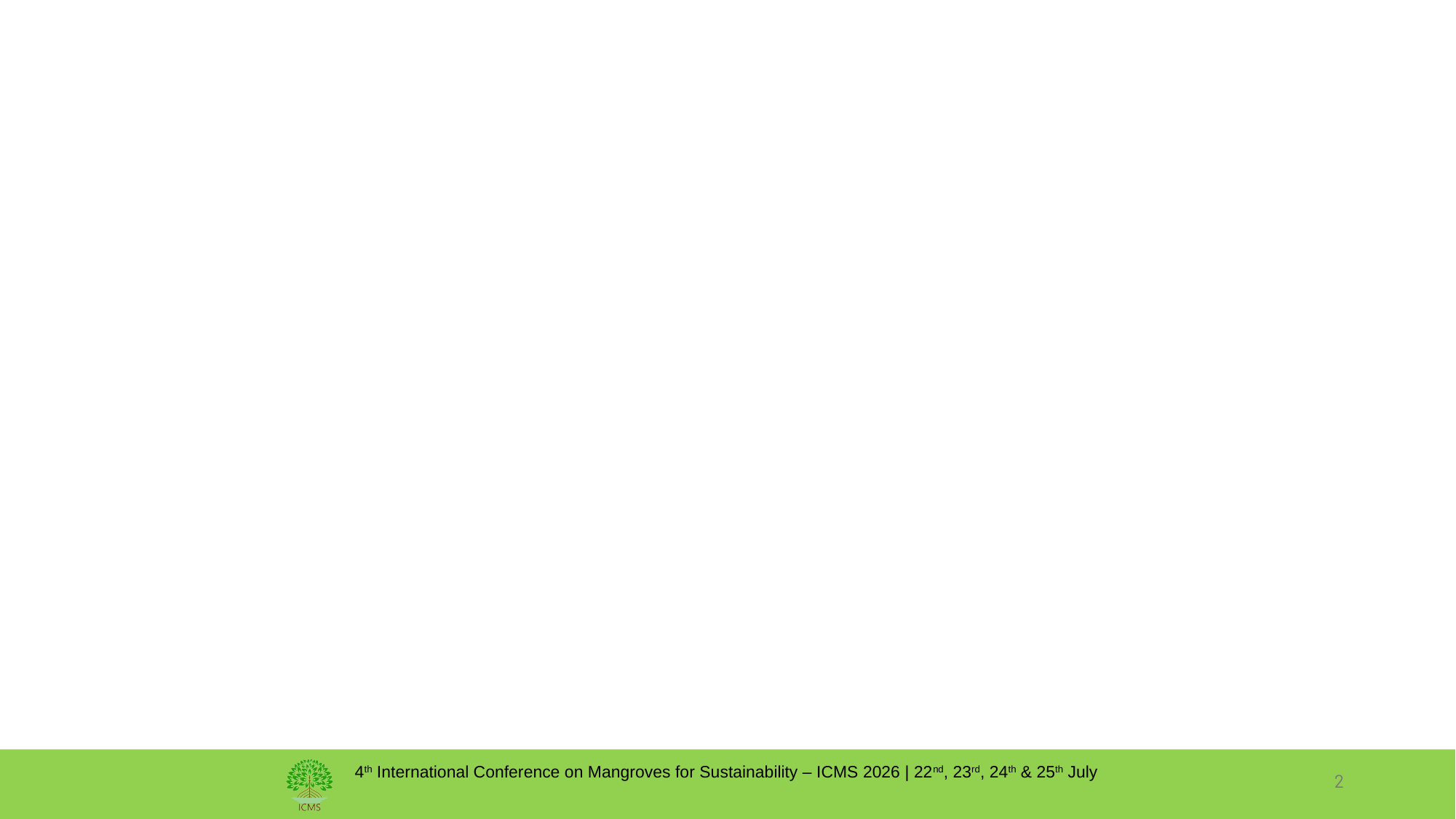

#

2
4th International Conference on Mangroves for Sustainability – ICMS 2026 | 22nd, 23rd, 24th & 25th July